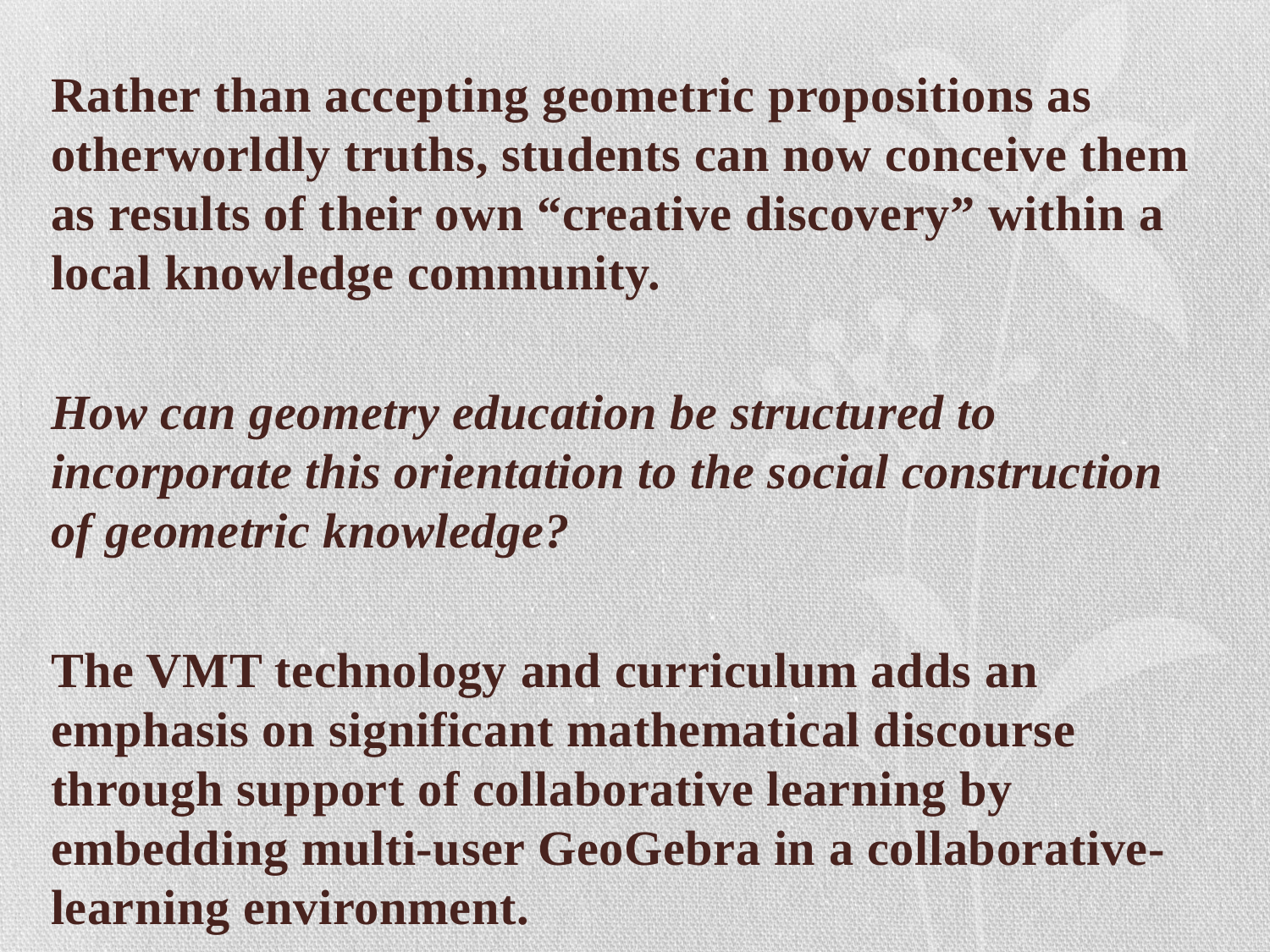

Rather than accepting geometric propositions as otherworldly truths, students can now conceive them as results of their own “creative discovery” within a local knowledge community.

How can geometry education be structured to incorporate this orientation to the social construction of geometric knowledge?

The VMT technology and curriculum adds an emphasis on significant mathematical discourse through support of collaborative learning by embedding multi-user GeoGebra in a collaborative-learning environment.